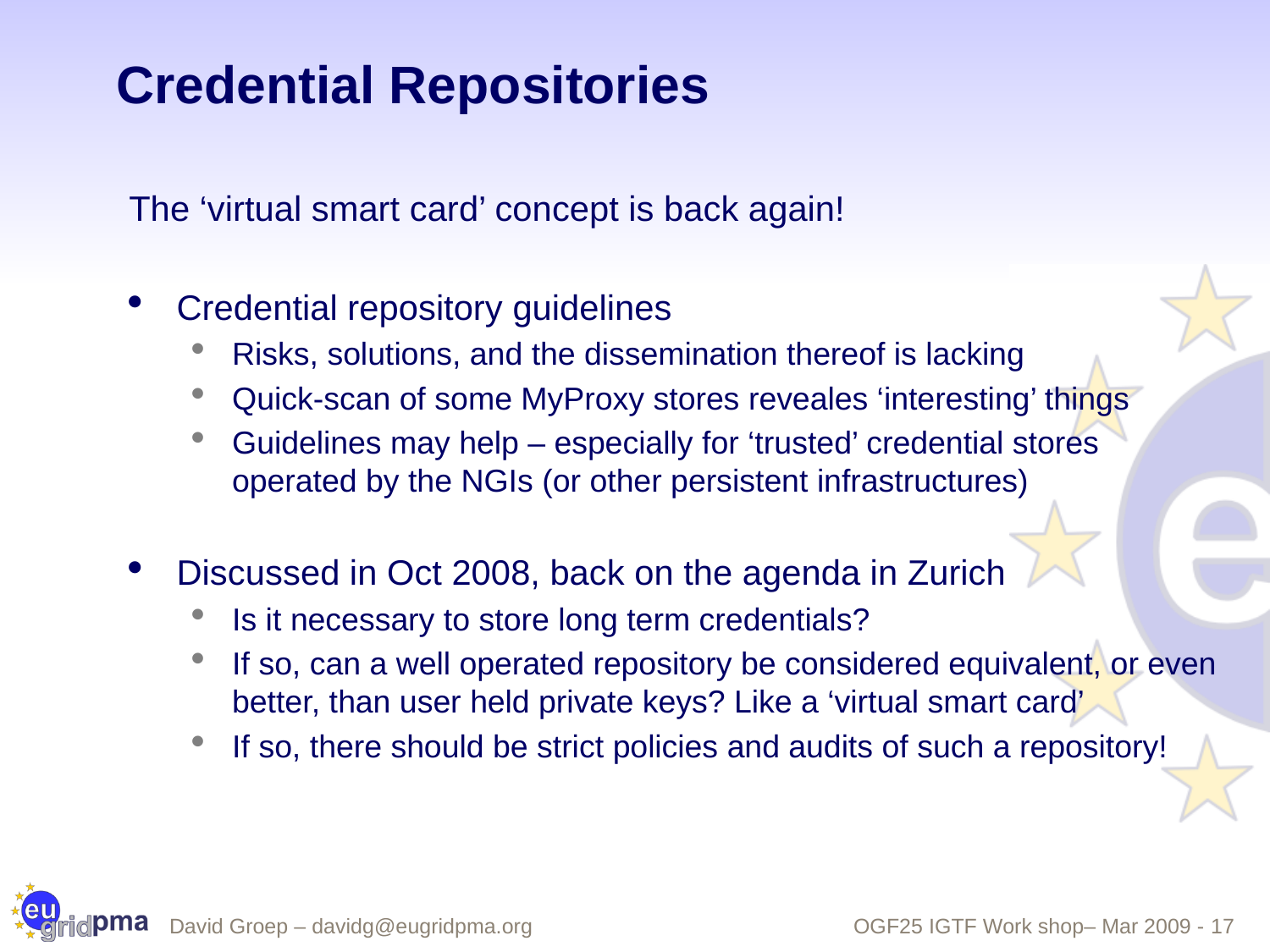

# Credential Repositories
The ‘virtual smart card’ concept is back again!

Credential repository guidelines
Risks, solutions, and the dissemination thereof is lacking
Quick-scan of some MyProxy stores reveales ‘interesting’ things
Guidelines may help – especially for ‘trusted’ credential stores operated by the NGIs (or other persistent infrastructures)

Discussed in Oct 2008, back on the agenda in Zurich
Is it necessary to store long term credentials?
If so, can a well operated repository be considered equivalent, or even better, than user held private keys? Like a ‘virtual smart card’
If so, there should be strict policies and audits of such a repository!